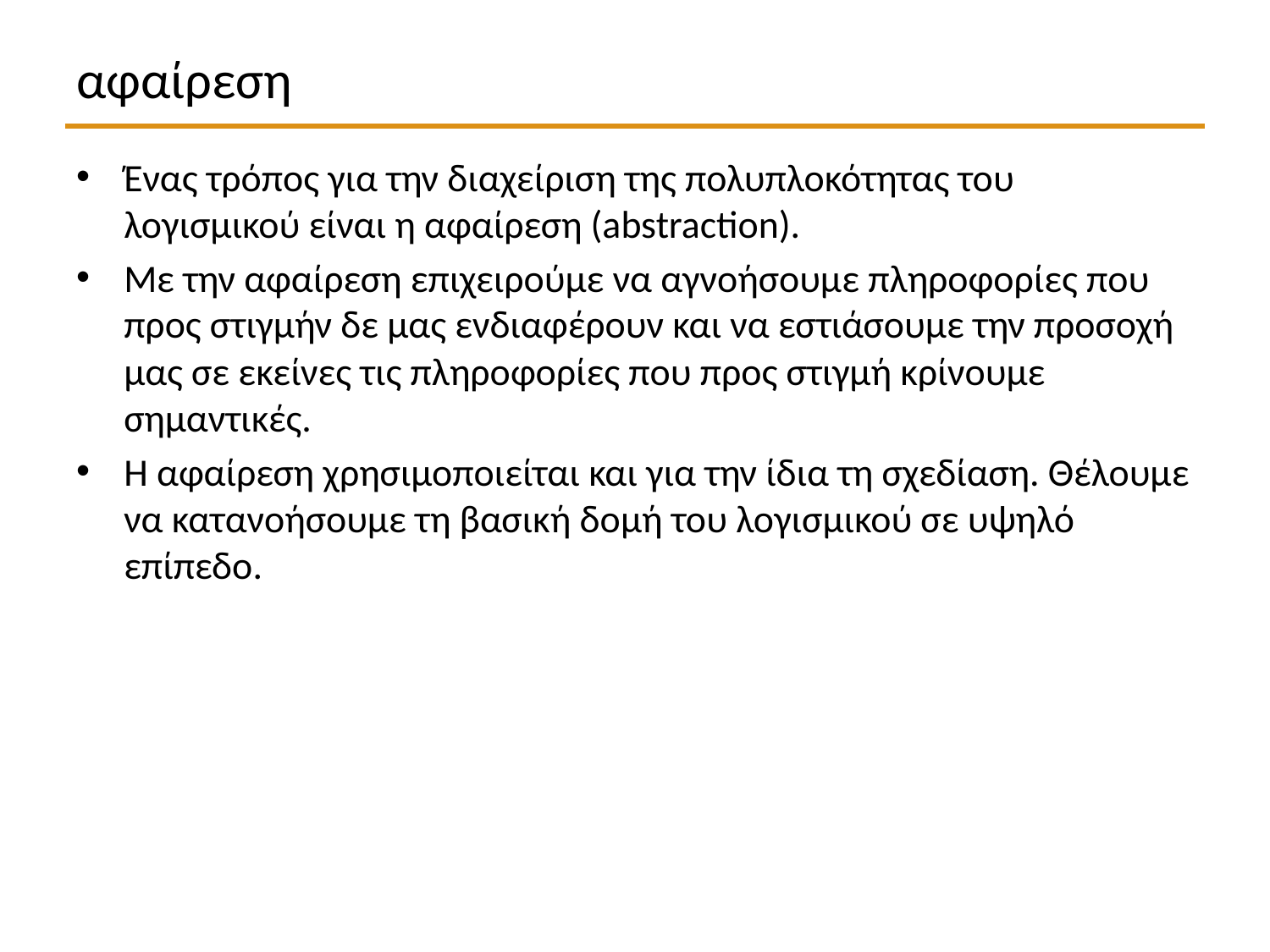

# αφαίρεση
Ένας τρόπος για την διαχείριση της πολυπλοκότητας του λογισμικού είναι η αφαίρεση (abstraction).
Με την αφαίρεση επιχειρούμε να αγνοήσουμε πληροφορίες που προς στιγμήν δε μας ενδιαφέρουν και να εστιάσουμε την προσοχή μας σε εκείνες τις πληροφορίες που προς στιγμή κρίνουμε σημαντικές.
Η αφαίρεση χρησιμοποιείται και για την ίδια τη σχεδίαση. Θέλουμε να κατανοήσουμε τη βασική δομή του λογισμικού σε υψηλό επίπεδο.